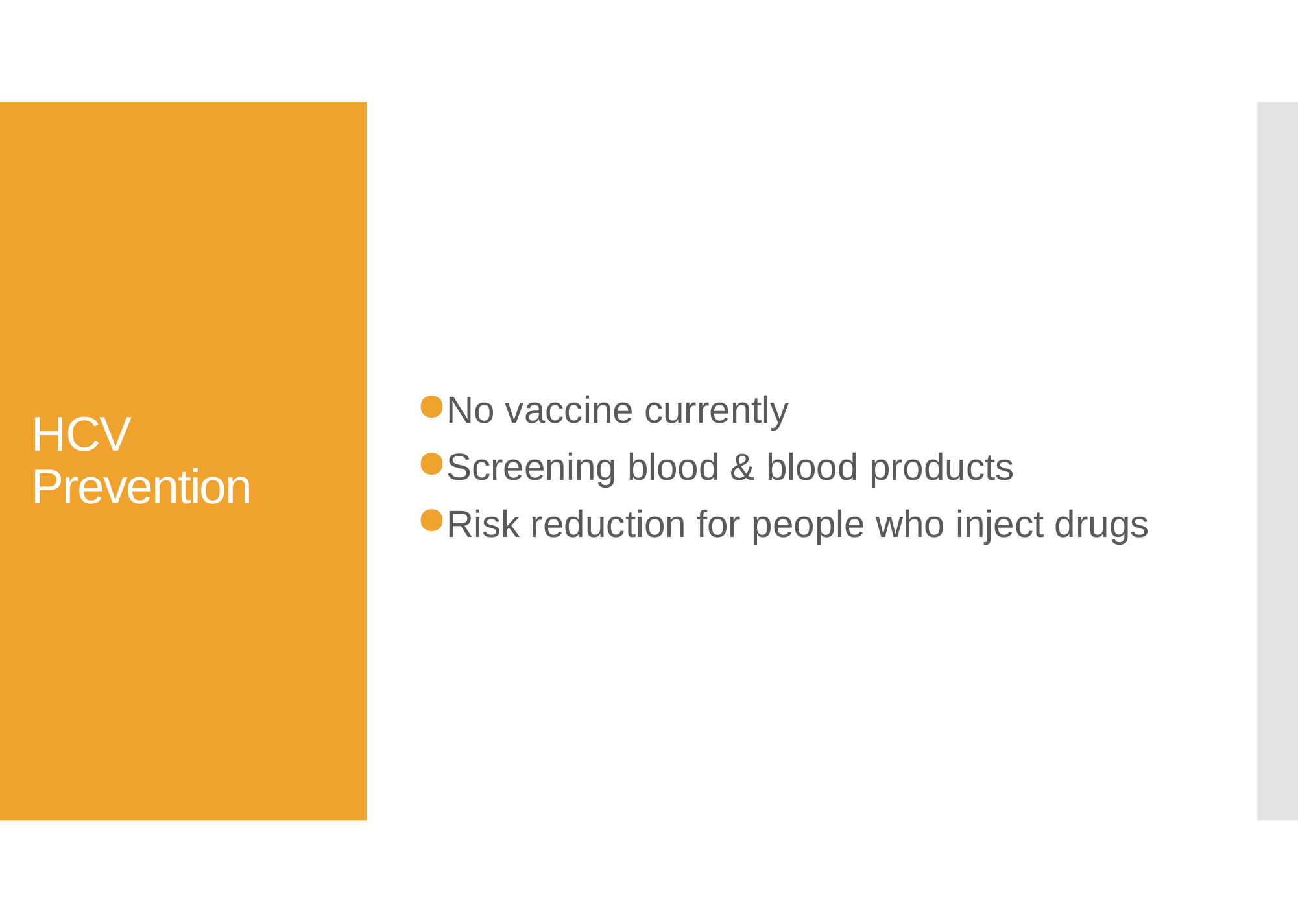

No vaccine currently
Screening blood & blood products
Risk reduction for people who inject drugs
# HCV Prevention